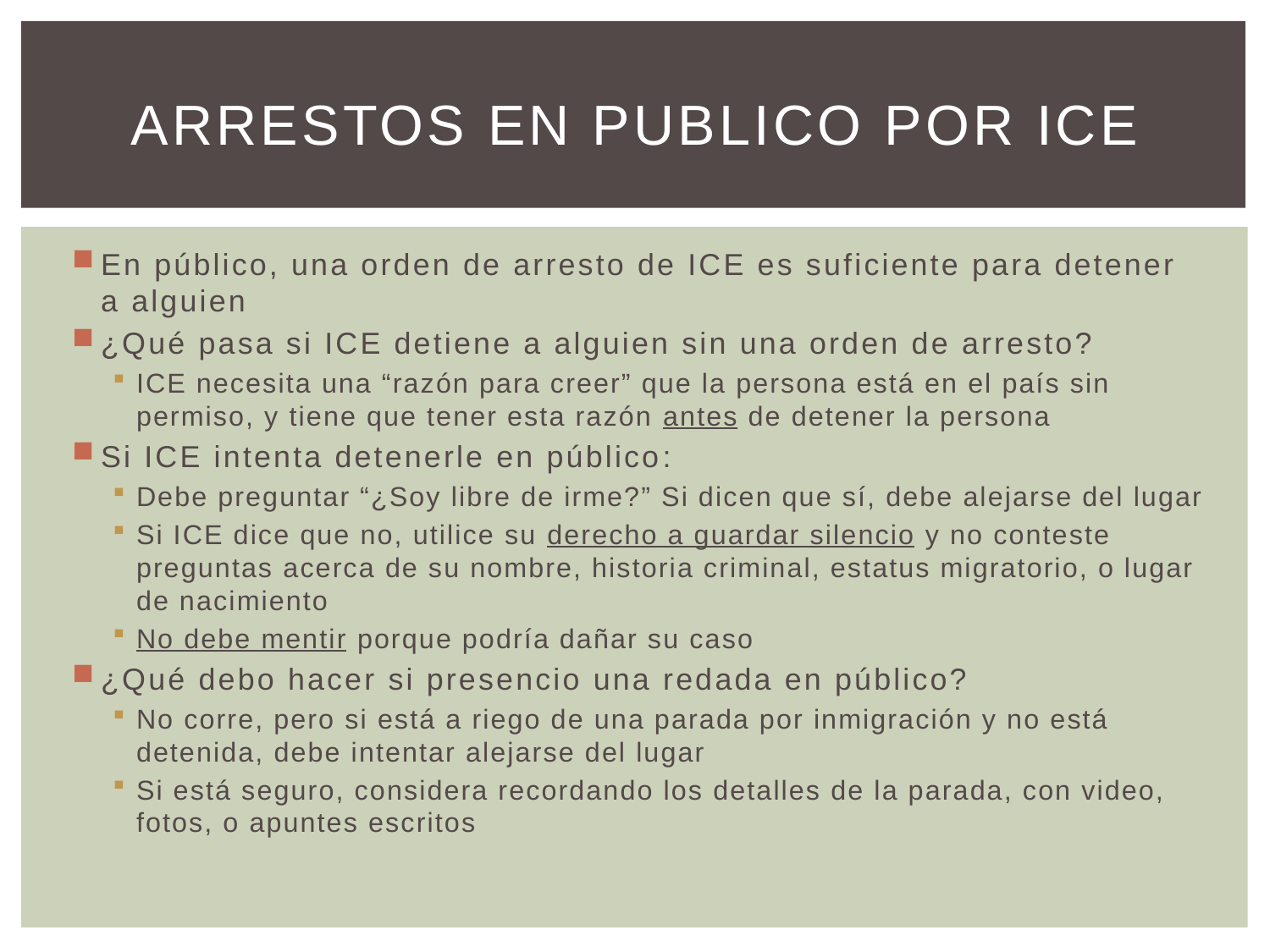

# ARRESTOS EN PUBLICO POR ICE
En público, una orden de arresto de ICE es suficiente para detener a alguien
¿Qué pasa si ICE detiene a alguien sin una orden de arresto?
ICE necesita una “razón para creer” que la persona está en el país sin permiso, y tiene que tener esta razón antes de detener la persona
Si ICE intenta detenerle en público:
Debe preguntar “¿Soy libre de irme?” Si dicen que sí, debe alejarse del lugar
Si ICE dice que no, utilice su derecho a guardar silencio y no conteste preguntas acerca de su nombre, historia criminal, estatus migratorio, o lugar de nacimiento
No debe mentir porque podría dañar su caso
¿Qué debo hacer si presencio una redada en público?
No corre, pero si está a riego de una parada por inmigración y no está detenida, debe intentar alejarse del lugar
Si está seguro, considera recordando los detalles de la parada, con video, fotos, o apuntes escritos